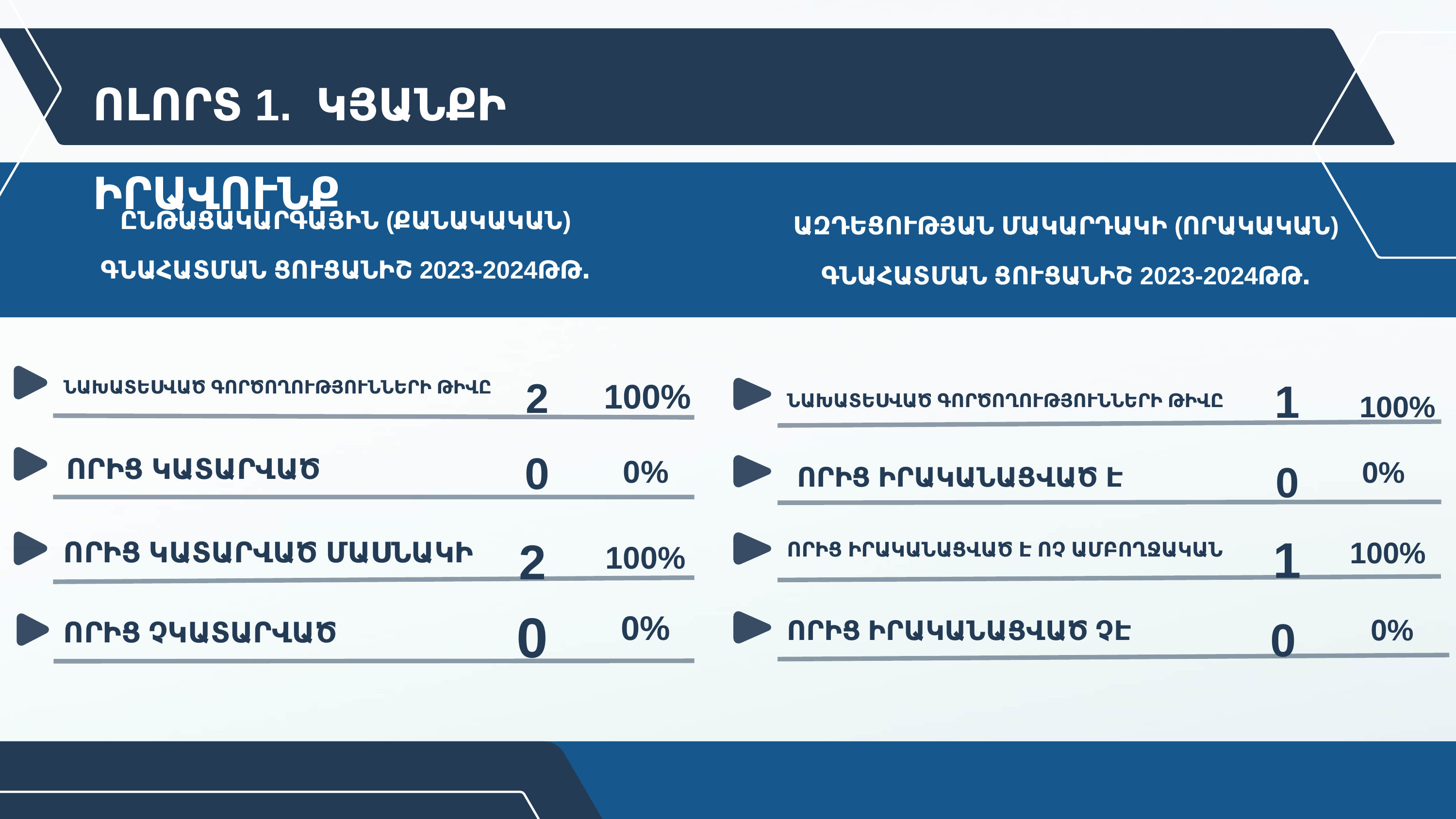

ՈԼՈՐՏ 1.  ԿՅԱՆՔԻ ԻՐԱՎՈՒՆՔ

ԸՆԹԱՑԱԿԱՐԳԱՅԻՆ (ՔԱՆԱԿԱԿԱՆ) ԳՆԱՀԱՏՄԱՆ ՑՈՒՑԱՆԻՇ 2023-2024ԹԹ․
ԱԶԴԵՑՈՒԹՅԱՆ ՄԱԿԱՐԴԱԿԻ (ՈՐԱԿԱԿԱՆ) ԳՆԱՀԱՏՄԱՆ ՑՈՒՑԱՆԻՇ 2023-2024ԹԹ․

1
2
100%
ՆԱԽԱՏԵՍՎԱԾ ԳՈՐԾՈՂՈՒԹՅՈՒՆՆԵՐԻ ԹԻՎԸ

100%

ՆԱԽԱՏԵՍՎԱԾ ԳՈՐԾՈՂՈՒԹՅՈՒՆՆԵՐԻ ԹԻՎԸ
0

0
0%
ՈՐԻՑ ԿԱՏԱՐՎԱԾ
0%
ՈՐԻՑ ԻՐԱԿԱՆԱՑՎԱԾ Է

1
2

100%
ՈՐԻՑ ԿԱՏԱՐՎԱԾ ՄԱՍՆԱԿԻ
100%
ՈՐԻՑ ԻՐԱԿԱՆԱՑՎԱԾ Է ՈՉ ԱՄԲՈՂՋԱԿԱՆ

0
0

0%
0%
ՈՐԻՑ ԻՐԱԿԱՆԱՑՎԱԾ ՉԷ
ՈՐԻՑ ՉԿԱՏԱՐՎԱԾ